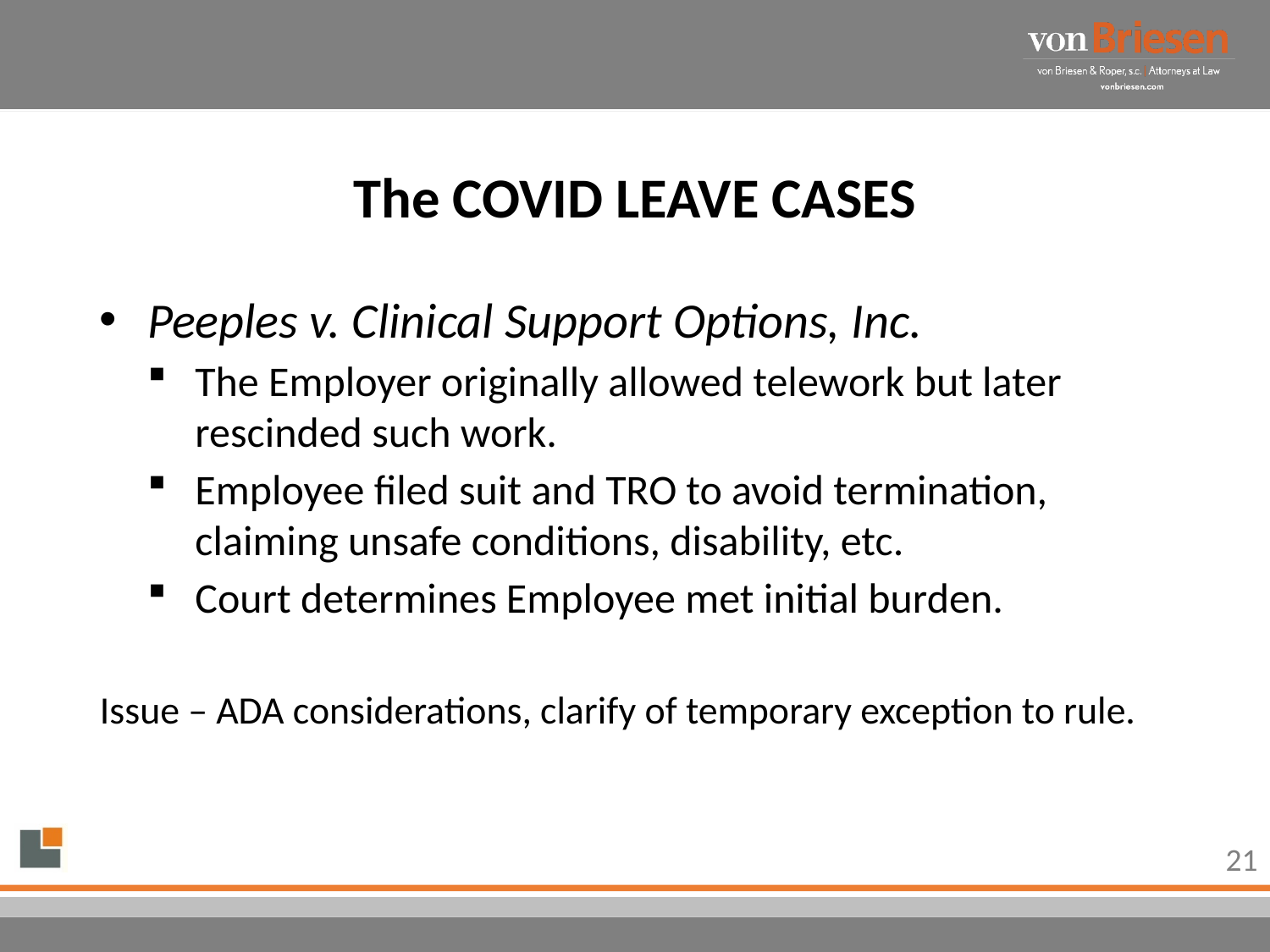

# The COVID LEAVE CASES
Peeples v. Clinical Support Options, Inc.
The Employer originally allowed telework but later rescinded such work.
Employee filed suit and TRO to avoid termination, claiming unsafe conditions, disability, etc.
Court determines Employee met initial burden.

Issue – ADA considerations, clarify of temporary exception to rule.
21